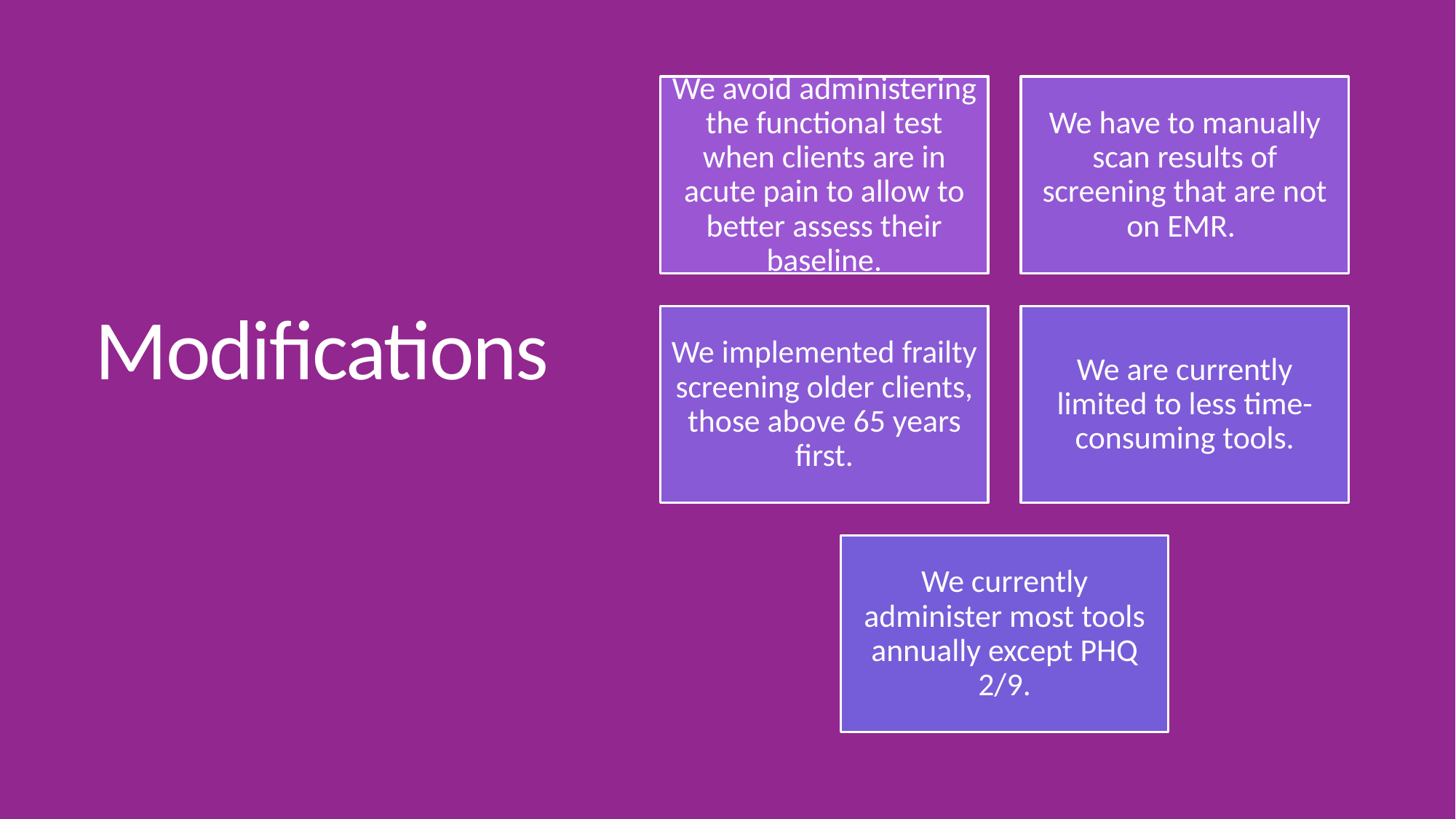

# Modifications
We avoid administering the functional test when clients are in acute pain to allow to better assess their baseline.
We have to manually scan results of screening that are not on EMR.
We implemented frailty screening older clients, those above 65 years first.
We are currently limited to less time-consuming tools.
We currently administer most tools annually except PHQ 2/9.